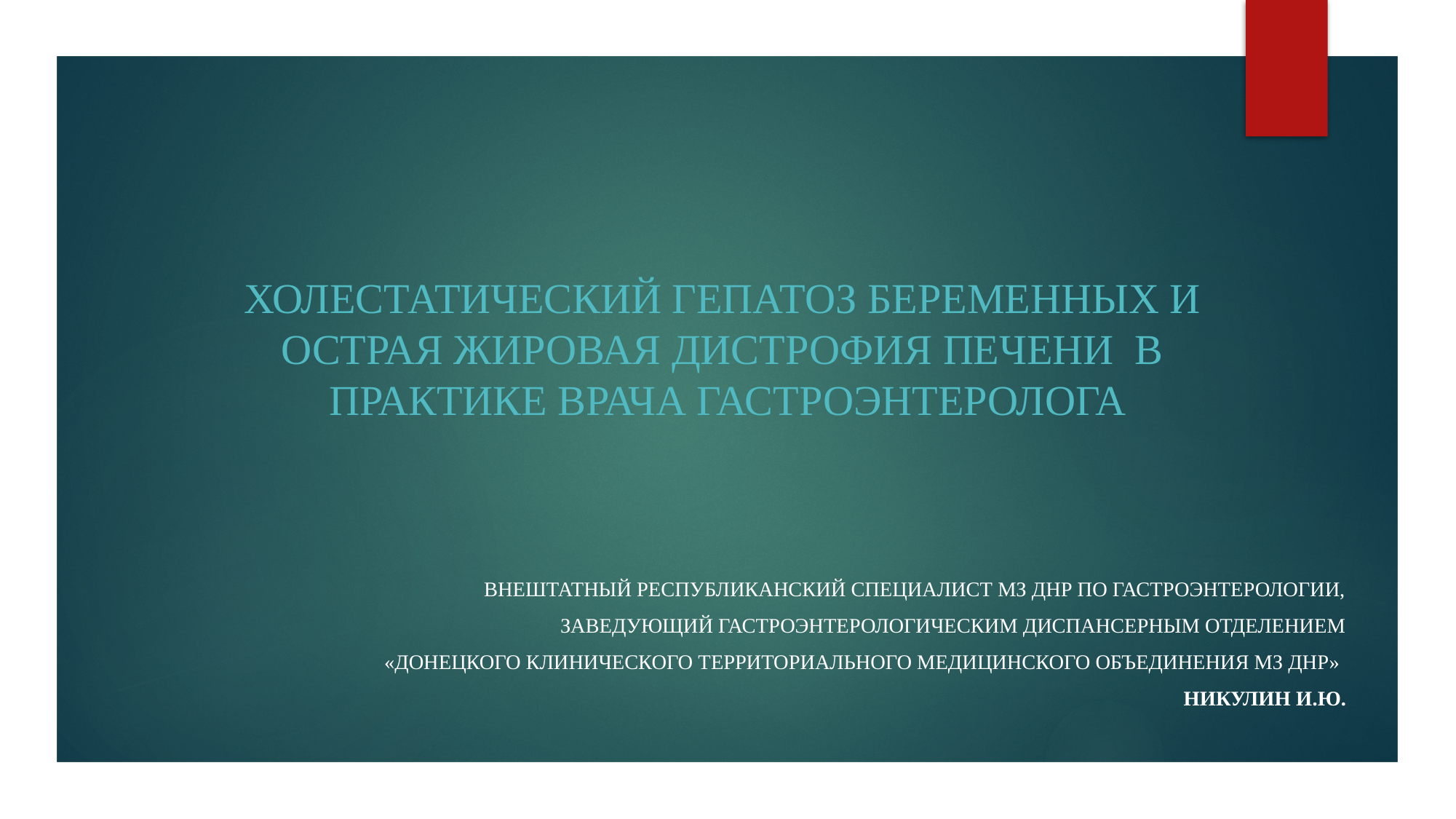

# ХОЛЕСТАТИЧЕСКИЙ ГЕПАТОЗ БЕРЕМЕННЫХ И ОСТРАЯ ЖИРОВАЯ ДИСТРОФИЯ ПЕЧЕНИ  В ПРАКТИКЕ ВРАЧА ГАСТРОЭНТЕРОЛОГА
Внештатный республиканский специалист МЗ ДНР по гастроэнтерологии,
 заведующий гастроэнтерологическим диспансерным отделением
 «Донецкого клинического территориального медицинского объединения МЗ ДНР»
Никулин И.Ю.